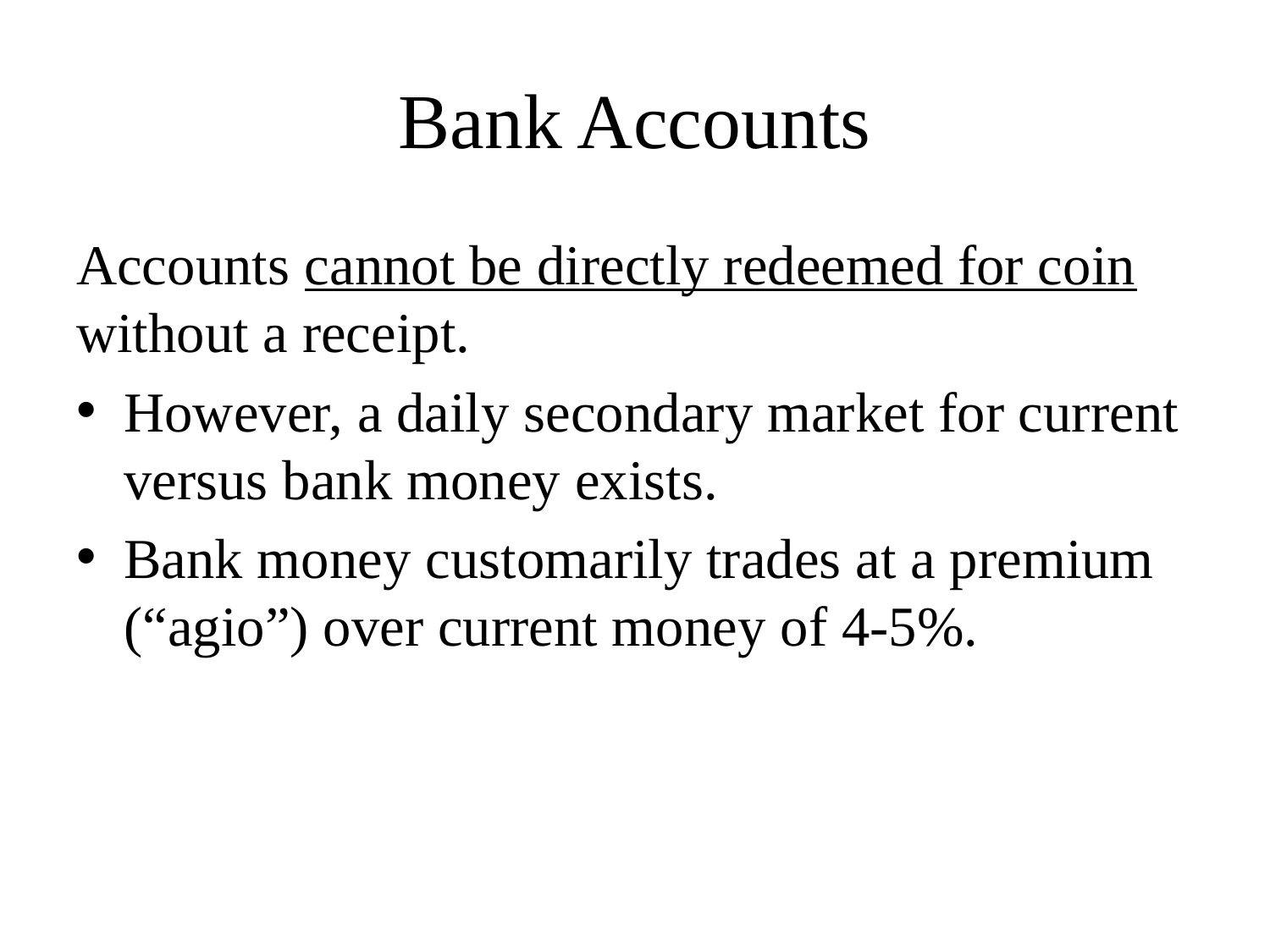

# Bank Accounts
Accounts cannot be directly redeemed for coin  without a receipt.
However, a daily secondary market for current versus bank money exists.
Bank money customarily trades at a premium (“agio”) over current money of 4-5%.